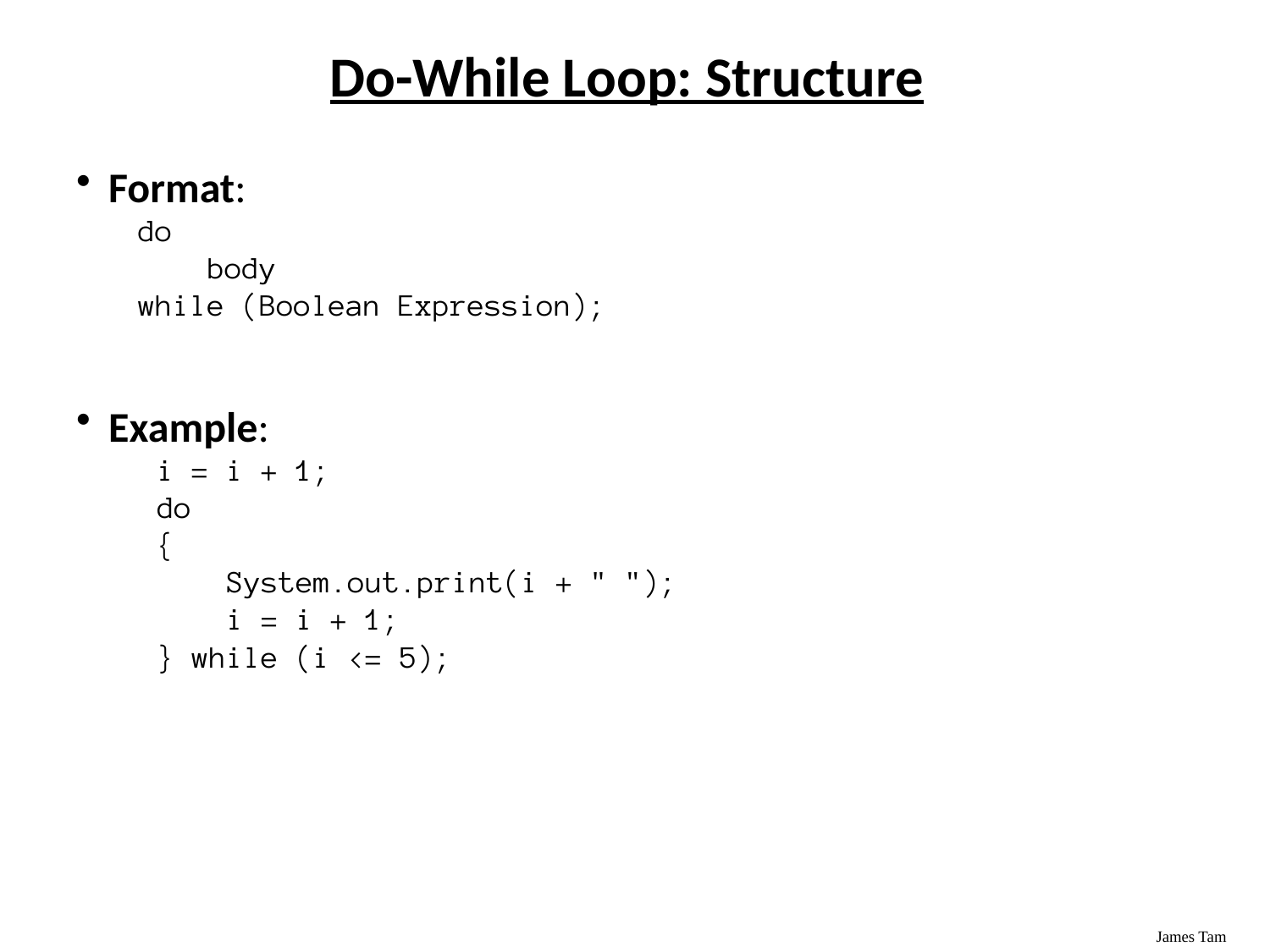

# Do-While Loop: Structure
Format:
do
    body
while (Boolean Expression);

Example:
 i = i + 1;
 do
 {
     System.out.print(i + " ");
     i = i + 1;
 } while (i <= 5);